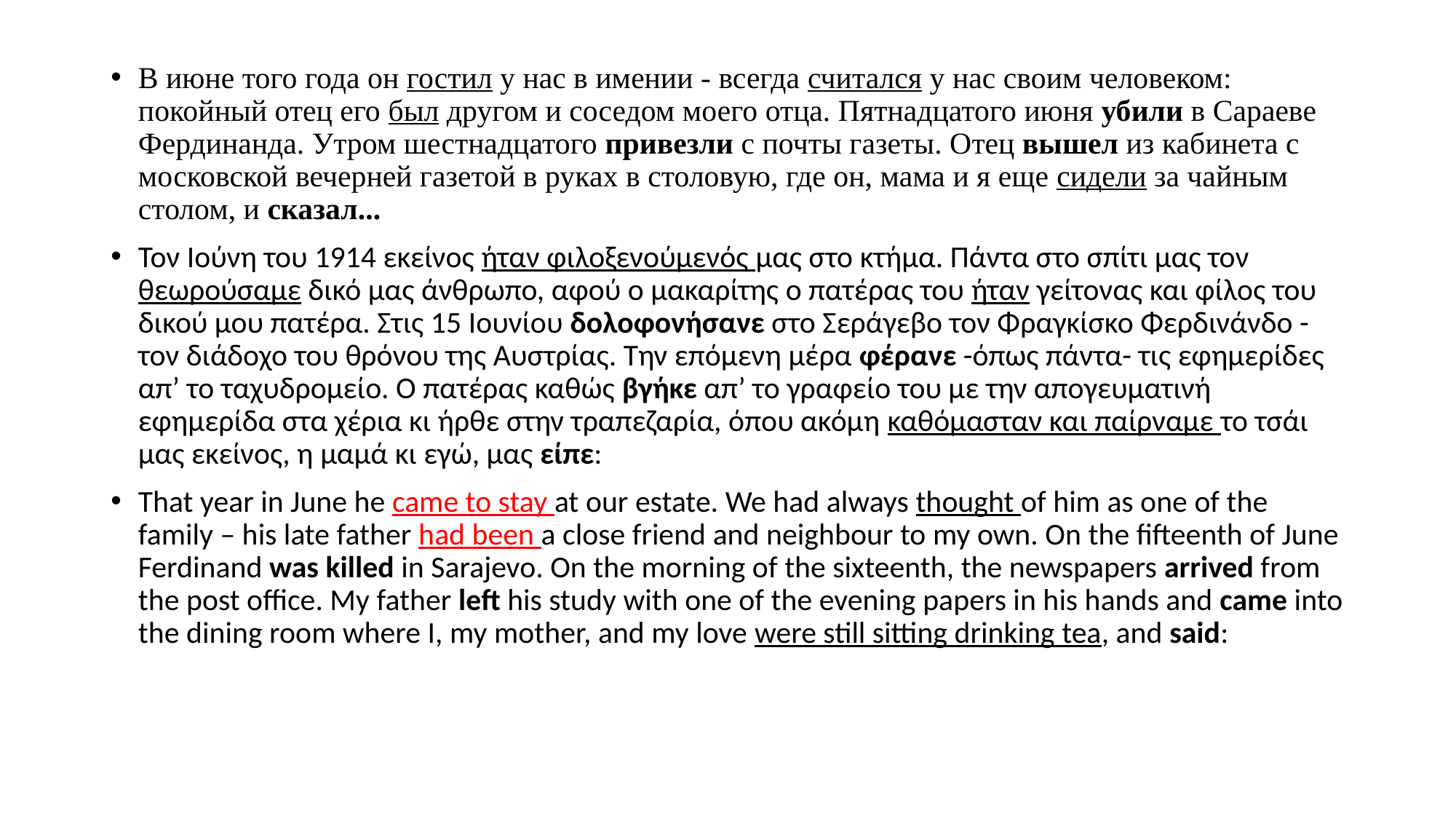

#
В июне того года он гостил у нас в имении - всегда считался у нас своим человеком: покойный отец его был другом и соседом моего отца. Пятнадцатого июня убили в Сараеве Фердинанда. Утром шестнадцатого привезли с почты газеты. Отец вышел из кабинета с московской вечерней газетой в руках в столовую, где он, мама и я еще сидели за чайным столом, и сказал...
Τον Ιούνη του 1914 εκείνος ήταν φιλοξενούμενός μας στο κτήμα. Πάντα στο σπίτι μας τον θεωρούσαμε δικό μας άνθρωπο, αφού ο μακαρίτης ο πατέρας του ήταν γείτονας και φίλος του δικού μου πατέρα. Στις 15 Ιουνίου δολοφονήσανε στο Σεράγεβο τον Φραγκίσκο Φερδινάνδο -τον διάδοχο του θρόνου της Αυστρίας. Την επόμενη μέρα φέρανε -όπως πάντα- τις εφημερίδες απ’ το ταχυδρομείο. Ο πατέρας καθώς βγήκε απ’ το γραφείο του με την απογευματινή εφημερίδα στα χέρια κι ήρθε στην τραπεζαρία, όπου ακόμη καθόμασταν και παίρναμε το τσάι μας εκείνος, η μαμά κι εγώ, μας είπε:
That year in June he came to stay at our estate. We had always thought of him as one of the family – his late father had been a close friend and neighbour to my own. On the fifteenth of June Ferdinand was killed in Sarajevo. On the morning of the sixteenth, the newspapers arrived from the post office. My father left his study with one of the evening papers in his hands and came into the dining room where I, my mother, and my love were still sitting drinking tea, and said: